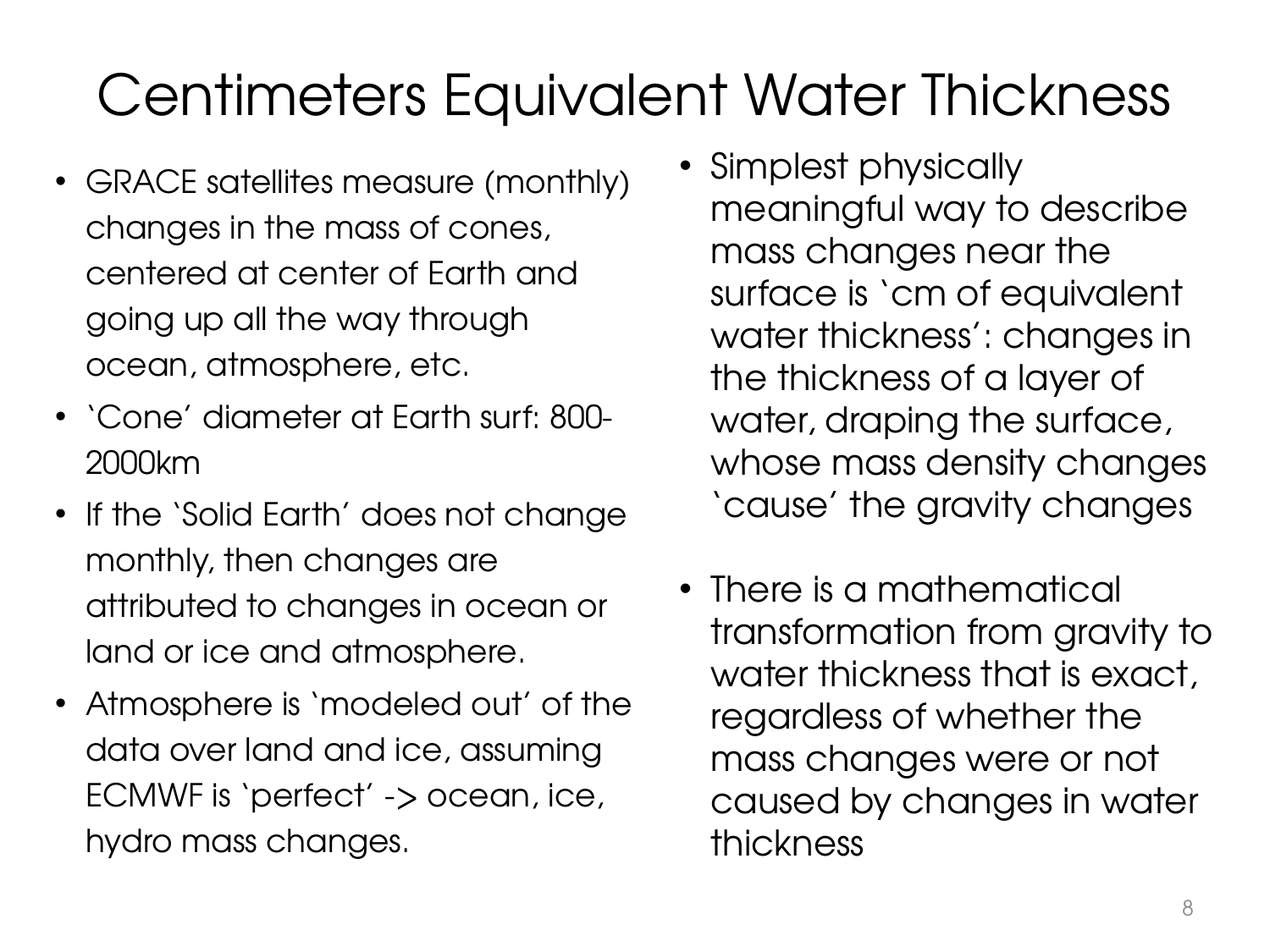

# Centimeters Equivalent Water Thickness
Simplest physically meaningful way to describe mass changes near the surface is ‘cm of equivalent water thickness’: changes in the thickness of a layer of water, draping the surface, whose mass density changes ‘cause’ the gravity changes

There is a mathematical transformation from gravity to water thickness that is exact, regardless of whether the mass changes were or not caused by changes in water thickness
GRACE satellites measure (monthly) changes in the mass of cones, centered at center of Earth and going up all the way through ocean, atmosphere, etc.
‘Cone’ diameter at Earth surf: 800-2000km
If the ‘Solid Earth’ does not change monthly, then changes are attributed to changes in ocean or land or ice and atmosphere.
Atmosphere is ‘modeled out’ of the data over land and ice, assuming ECMWF is ‘perfect’ -> ocean, ice, hydro mass changes.

8